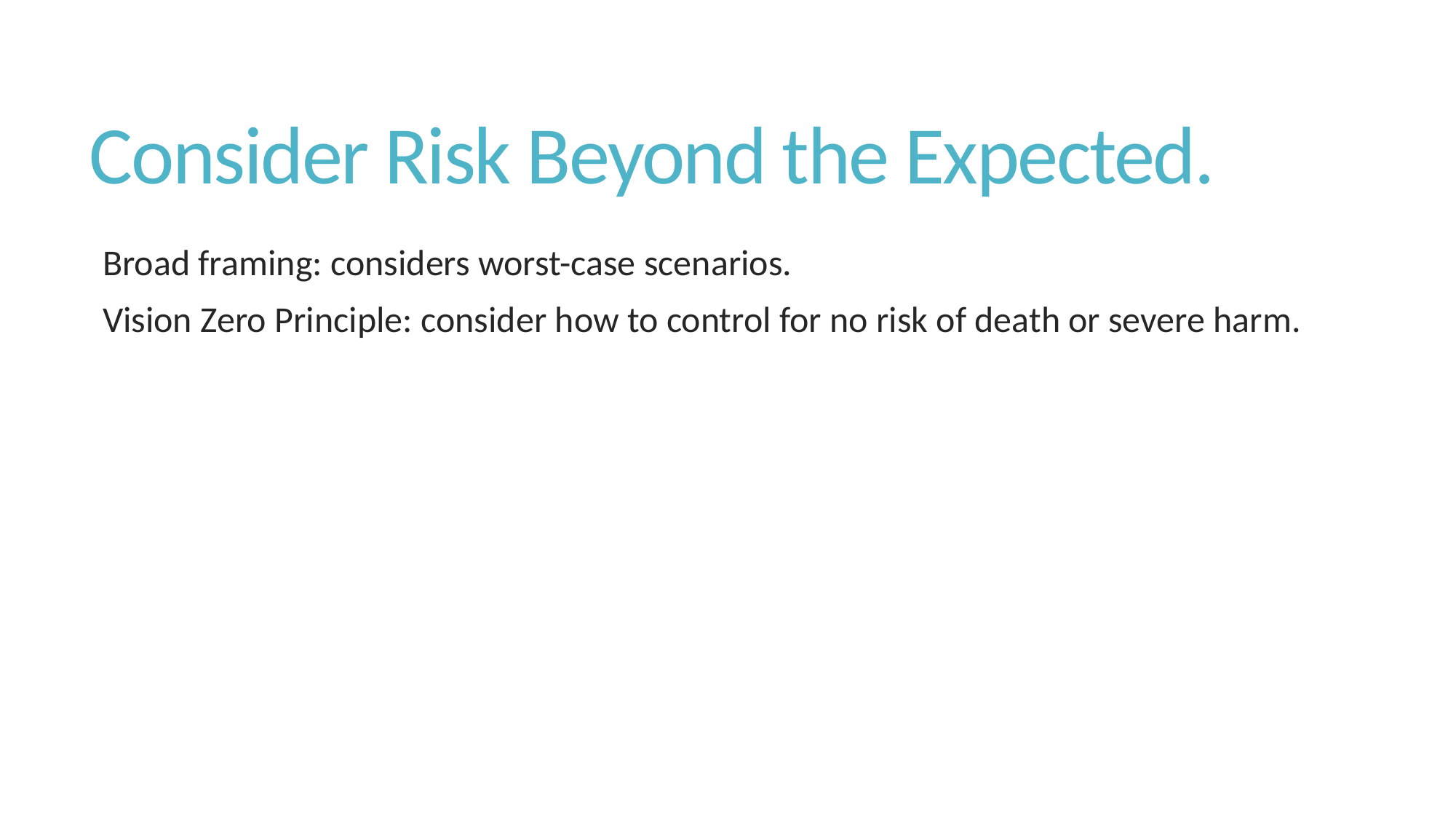

# Consider Risk Beyond the Expected.
Broad framing: considers worst-case scenarios.
Vision Zero Principle: consider how to control for no risk of death or severe harm.